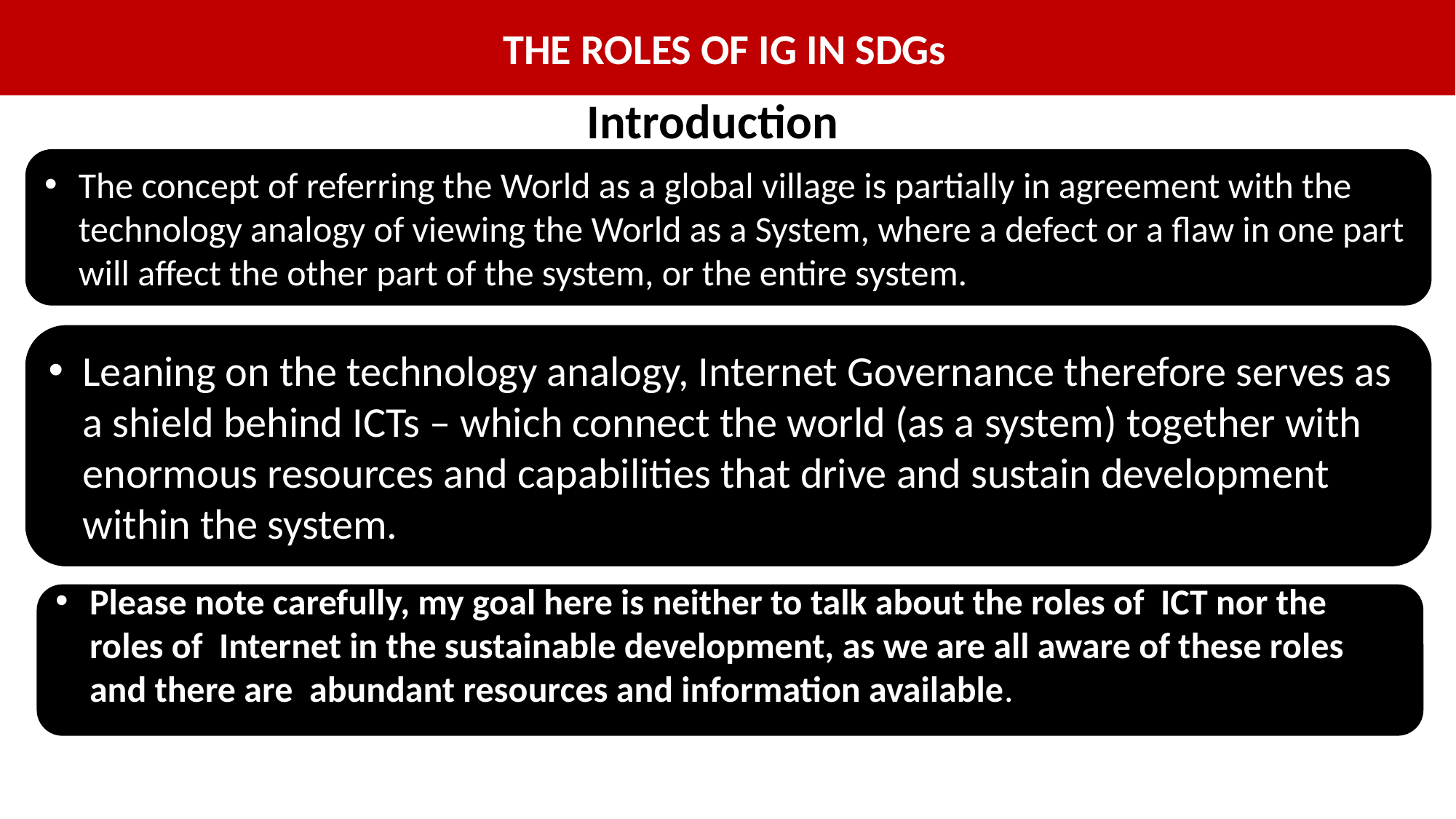

THE ROLES OF IG IN SDGs
Introduction

The concept of referring the World as a global village is partially in agreement with the technology analogy of viewing the World as a System, where a defect or a flaw in one part will affect the other part of the system, or the entire system.
Leaning on the technology analogy, Internet Governance therefore serves as a shield behind ICTs – which connect the world (as a system) together with enormous resources and capabilities that drive and sustain development within the system.
Please note carefully, my goal here is neither to talk about the roles of  ICT nor the roles of  Internet in the sustainable development, as we are all aware of these roles and there are  abundant resources and information available.